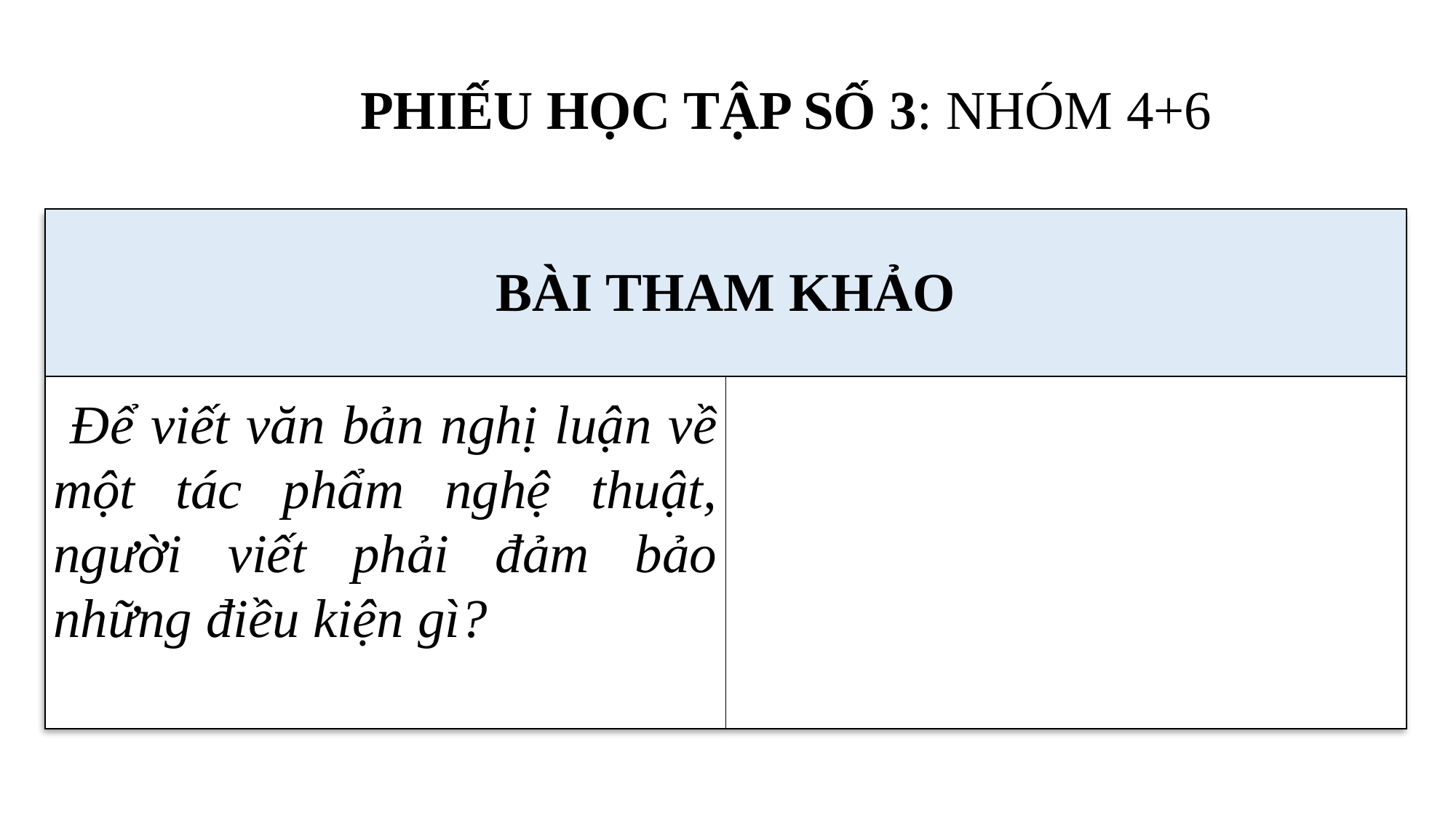

PHIẾU HỌC TẬP SỐ 3: NHÓM 4+6
| BÀI THAM KHẢO |  |
| --- | --- |
| Để viết văn bản nghị luận về một tác phẩm nghệ thuật, người viết phải đảm bảo những điều kiện gì? |  |